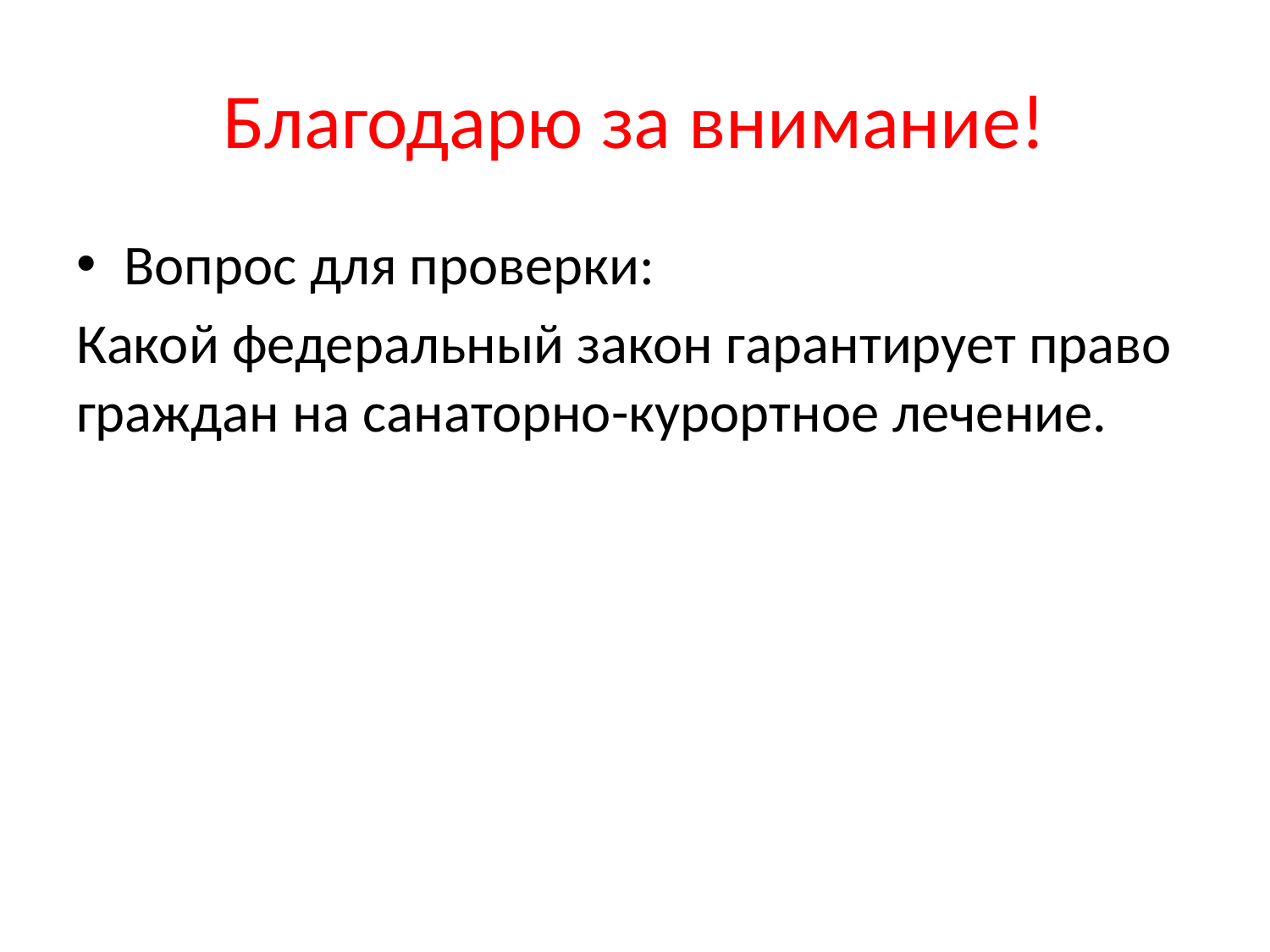

# Благодарю за внимание!
Вопрос для проверки:
Какой федеральный закон гарантирует право граждан на санаторно-курортное лечение.